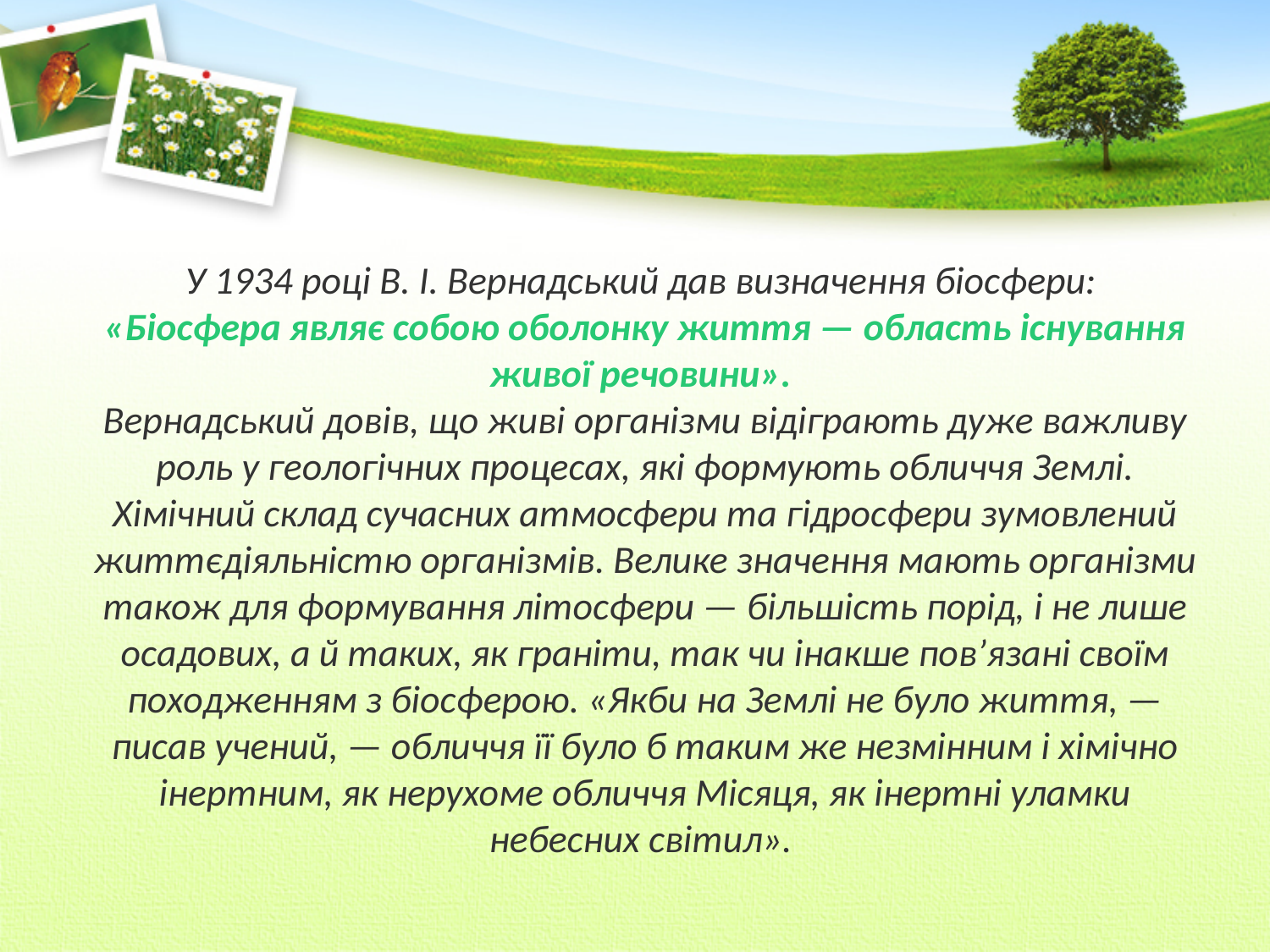

У 1934 році В. І. Вернадський дав визначення біосфери:
«Біосфера являє собою оболонку життя — область існування живої речовини».
Вернадський довів, що живі організми відіграють дуже важливу роль у геологічних процесах, які формують обличчя Землі. Хімічний склад сучасних атмосфери та гідросфери зумовлений життєдіяльністю організмів. Велике значення мають організми також для формування літосфери — більшість порід, і не лише осадових, а й таких, як граніти, так чи інакше пов’язані своїм походженням з біосферою. «Якби на Землі не було життя, — писав учений, — обличчя її було б таким же незмінним і хімічно інертним, як нерухоме обличчя Місяця, як інертні уламки небесних світил».